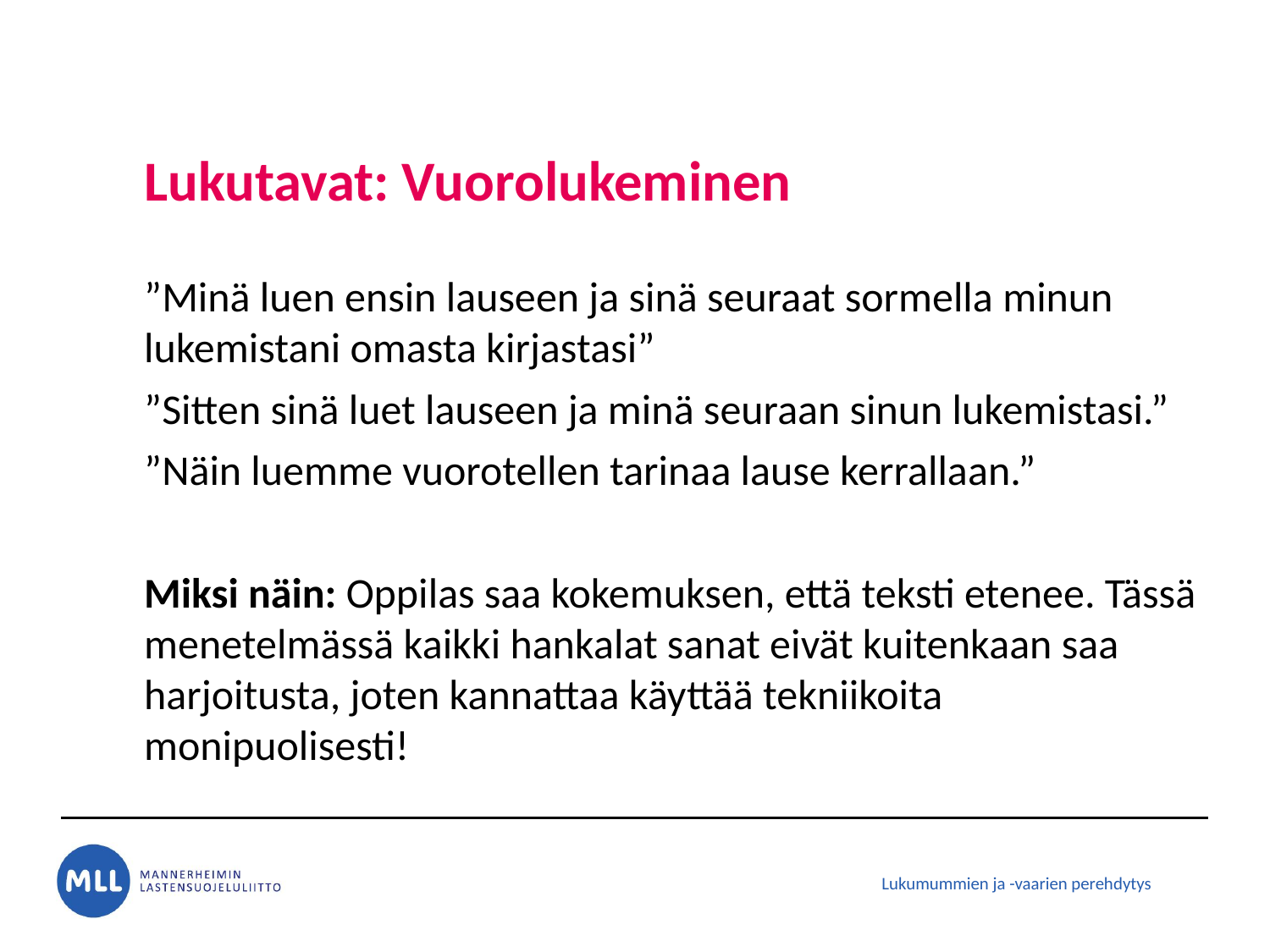

# Lukutavat: Vuorolukeminen
”Minä luen ensin lauseen ja sinä seuraat sormella minun lukemistani omasta kirjastasi”
”Sitten sinä luet lauseen ja minä seuraan sinun lukemistasi.”
”Näin luemme vuorotellen tarinaa lause kerrallaan.”

Miksi näin: Oppilas saa kokemuksen, että teksti etenee. Tässä menetelmässä kaikki hankalat sanat eivät kuitenkaan saa harjoitusta, joten kannattaa käyttää tekniikoita monipuolisesti!

Lukumummien ja -vaarien perehdytys